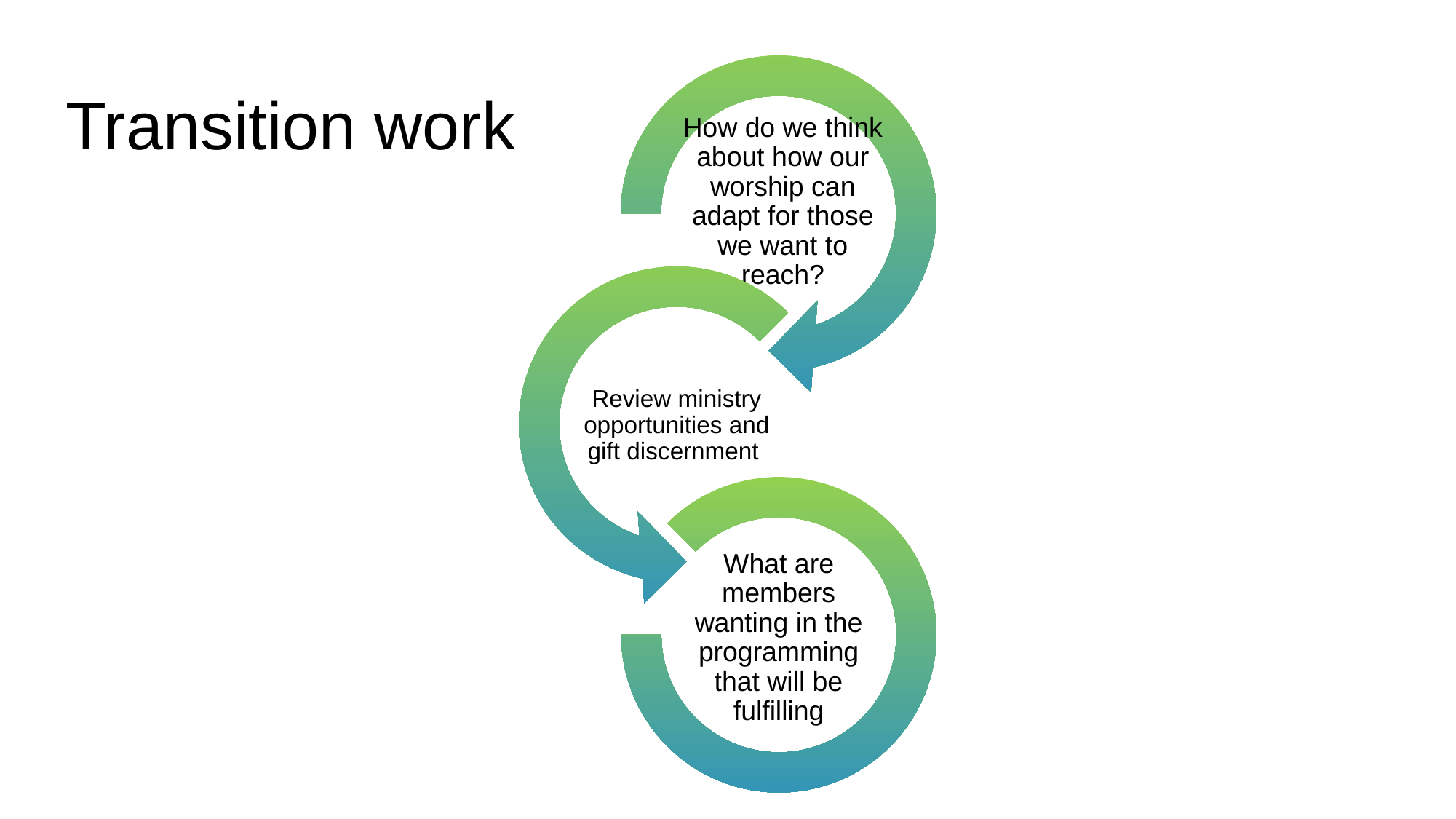

How do we think about how our worship can adapt for those we want to reach?
Review ministry opportunities and gift discernment
What are members wanting in the programming that will be fulfilling
# Transition work